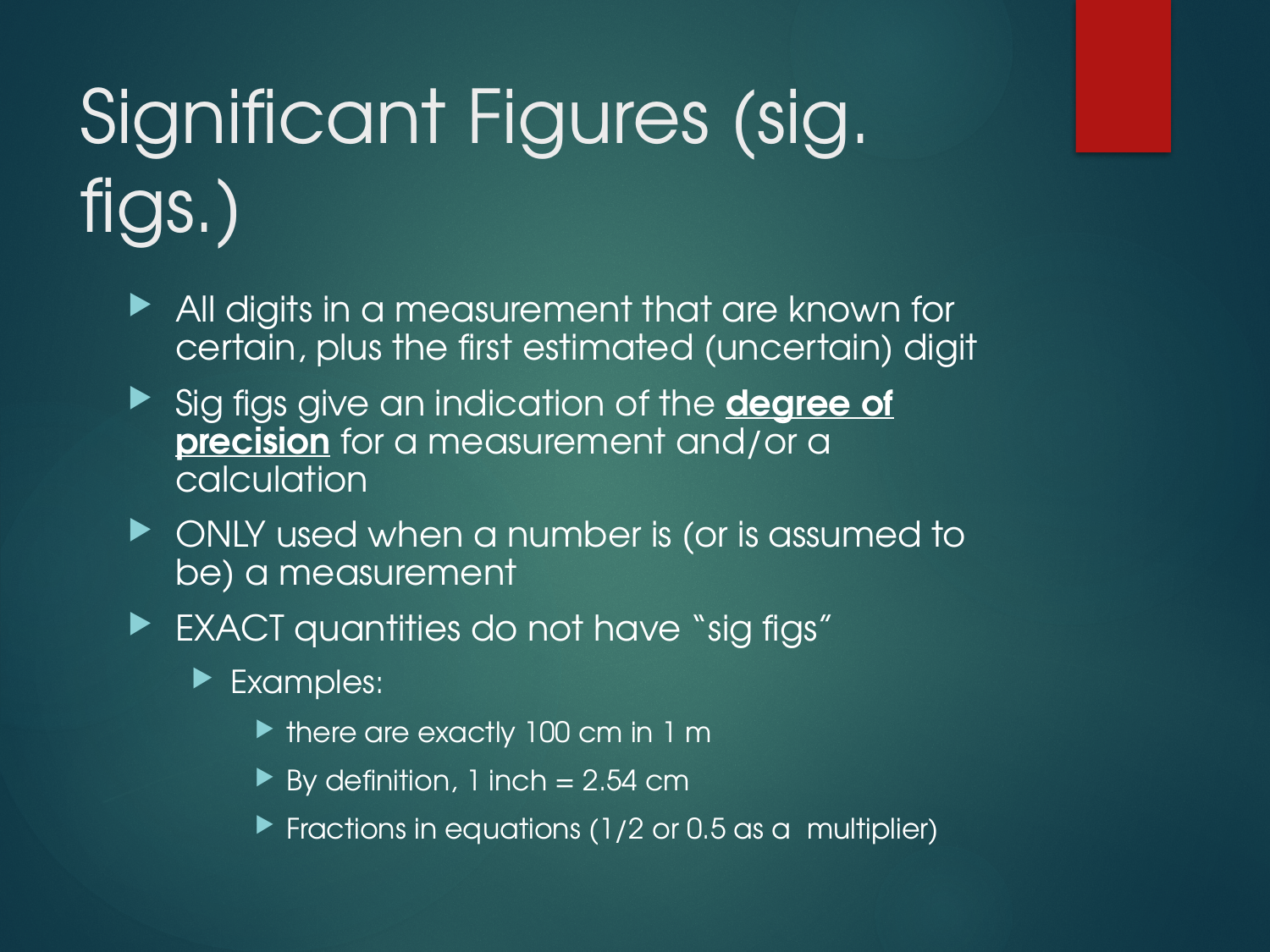

# Significant Figures (sig. figs.)
All digits in a measurement that are known for certain, plus the first estimated (uncertain) digit
Sig figs give an indication of the degree of precision for a measurement and/or a calculation
ONLY used when a number is (or is assumed to be) a measurement
EXACT quantities do not have “sig figs”
Examples:
there are exactly 100 cm in 1 m
By definition, 1 inch = 2.54 cm
Fractions in equations (1/2 or 0.5 as a  multiplier)